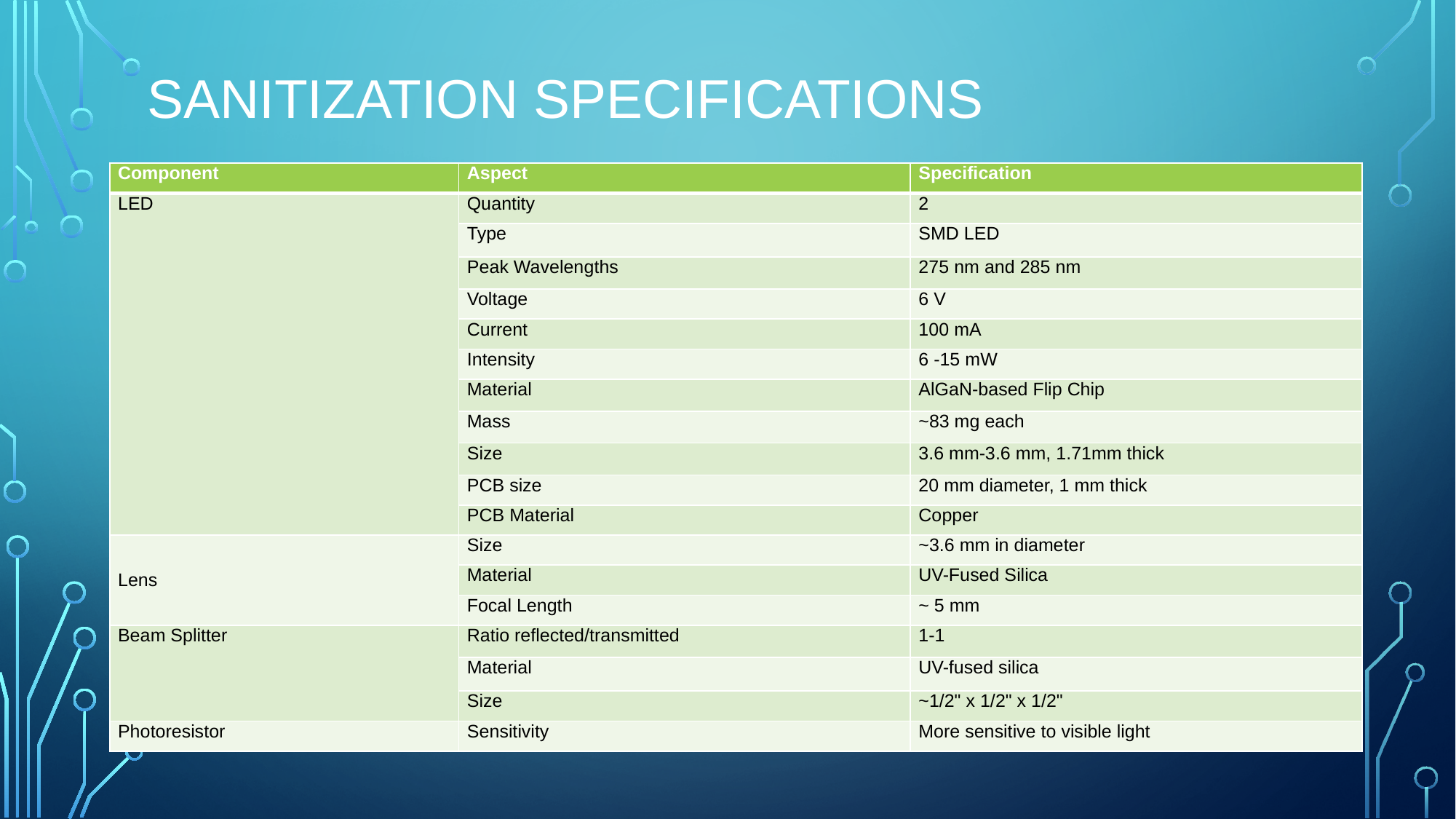

# Sanitization Specifications
| Component | Aspect | Specification |
| --- | --- | --- |
| LED | Quantity | 2 |
|  | Type | SMD LED |
|  | Peak Wavelengths | 275 nm and 285 nm |
|  | Voltage | 6 V |
|  | Current | 100 mA |
|  | Intensity | 6 -15 mW |
|  | Material | AlGaN-based Flip Chip |
|  | Mass | ~83 mg each |
|  | Size | 3.6 mm-3.6 mm, 1.71mm thick |
|  | PCB size | 20 mm diameter, 1 mm thick |
|  | PCB Material | Copper |
| Lens | Size | ~3.6 mm in diameter |
|  | Material | UV-Fused Silica |
|  | Focal Length | ~ 5 mm |
| Beam Splitter | Ratio reflected/transmitted | 1-1 |
|  | Material​ | UV-fused silica |
|  | Size​ | ~1/2" x 1/2" x 1/2" |
| Photoresistor | Sensitivity | More sensitive to visible light |